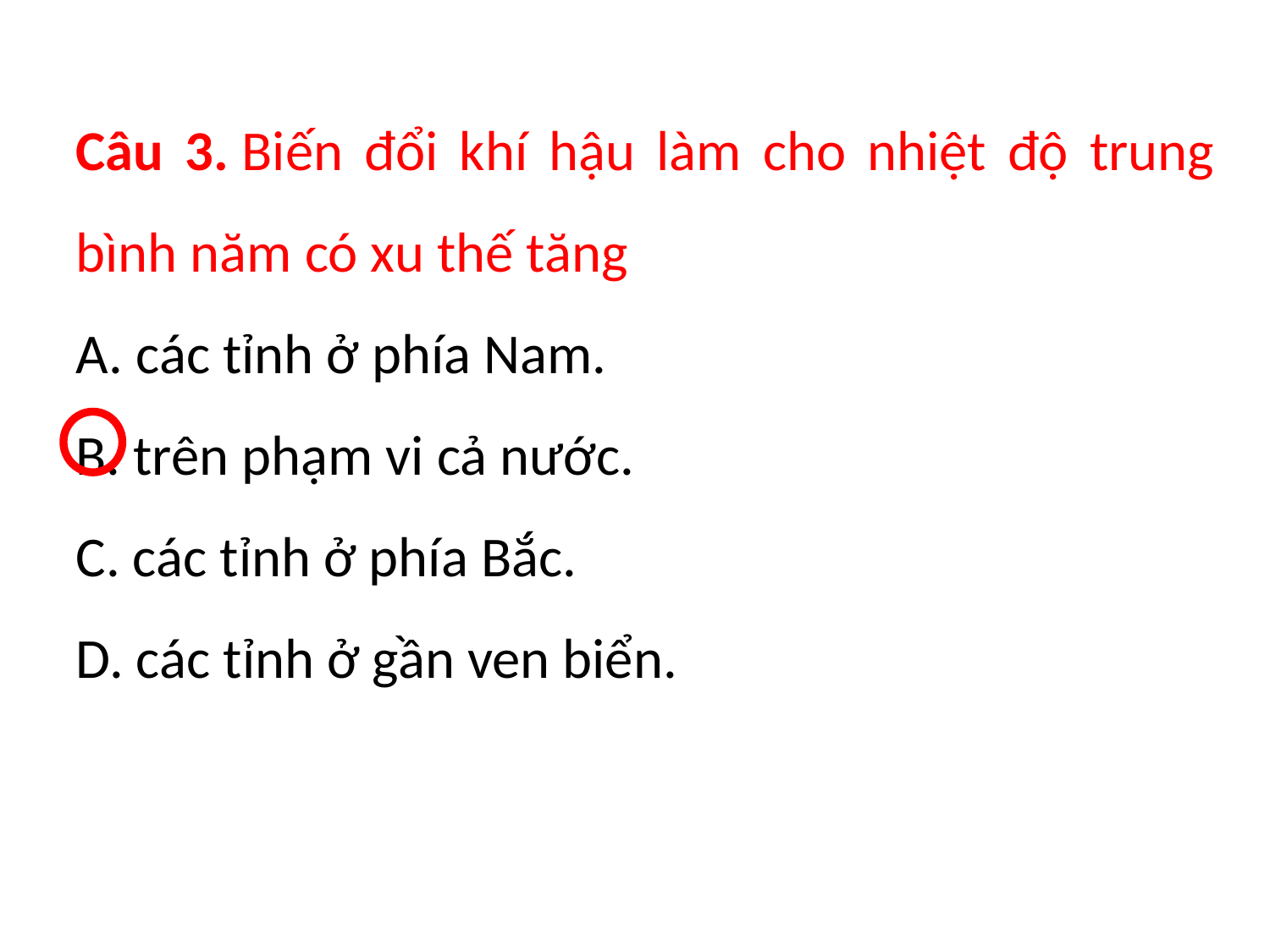

Câu 3. Biến đổi khí hậu làm cho nhiệt độ trung bình năm có xu thế tăng
A. các tỉnh ở phía Nam.
B. trên phạm vi cả nước.
C. các tỉnh ở phía Bắc.
D. các tỉnh ở gần ven biển.